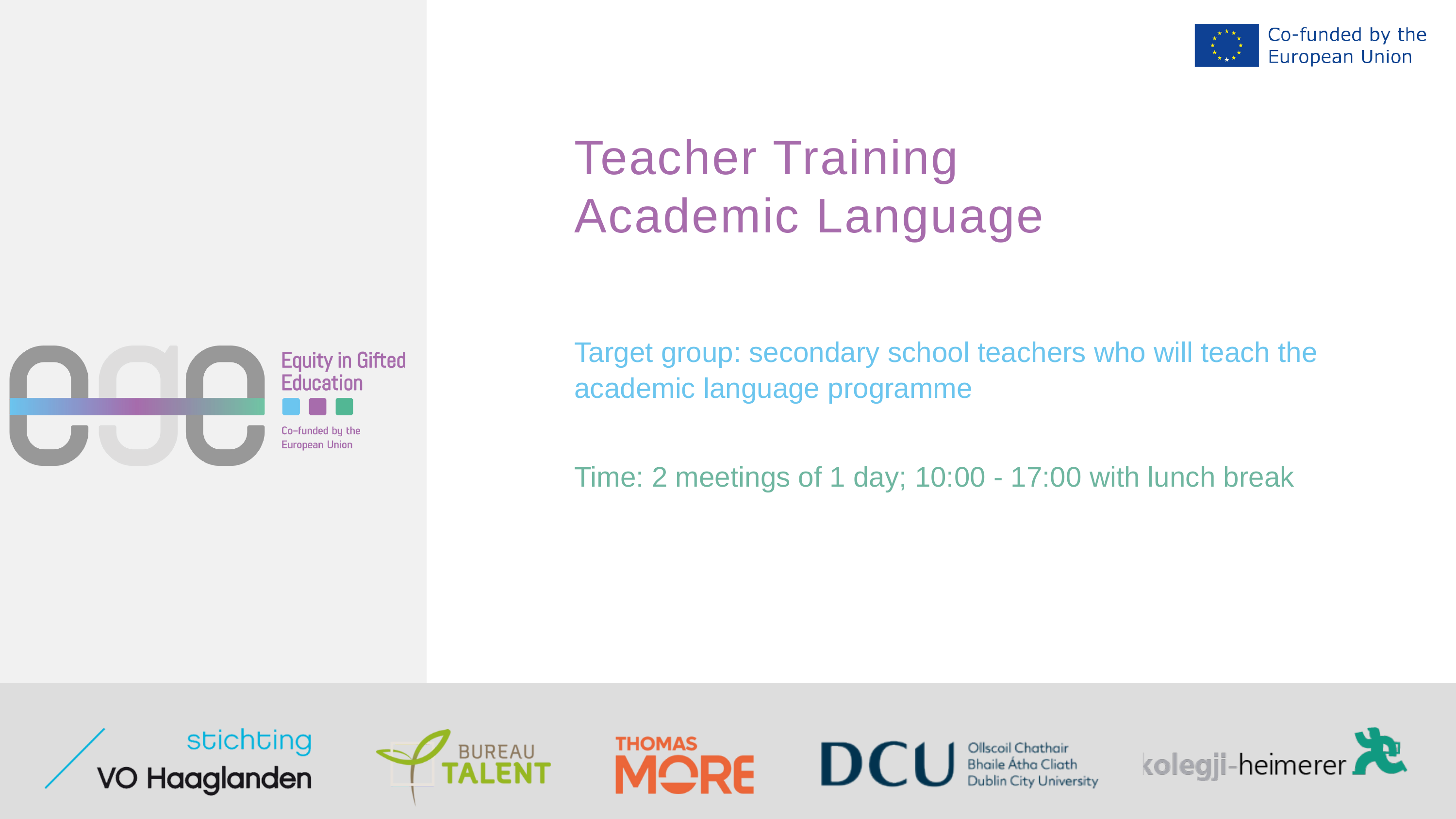

Teacher Training
Academic Language

Target group: secondary school teachers who will teach the academic language programme

Time: 2 meetings of 1 day; 10:00 - 17:00 with lunch break